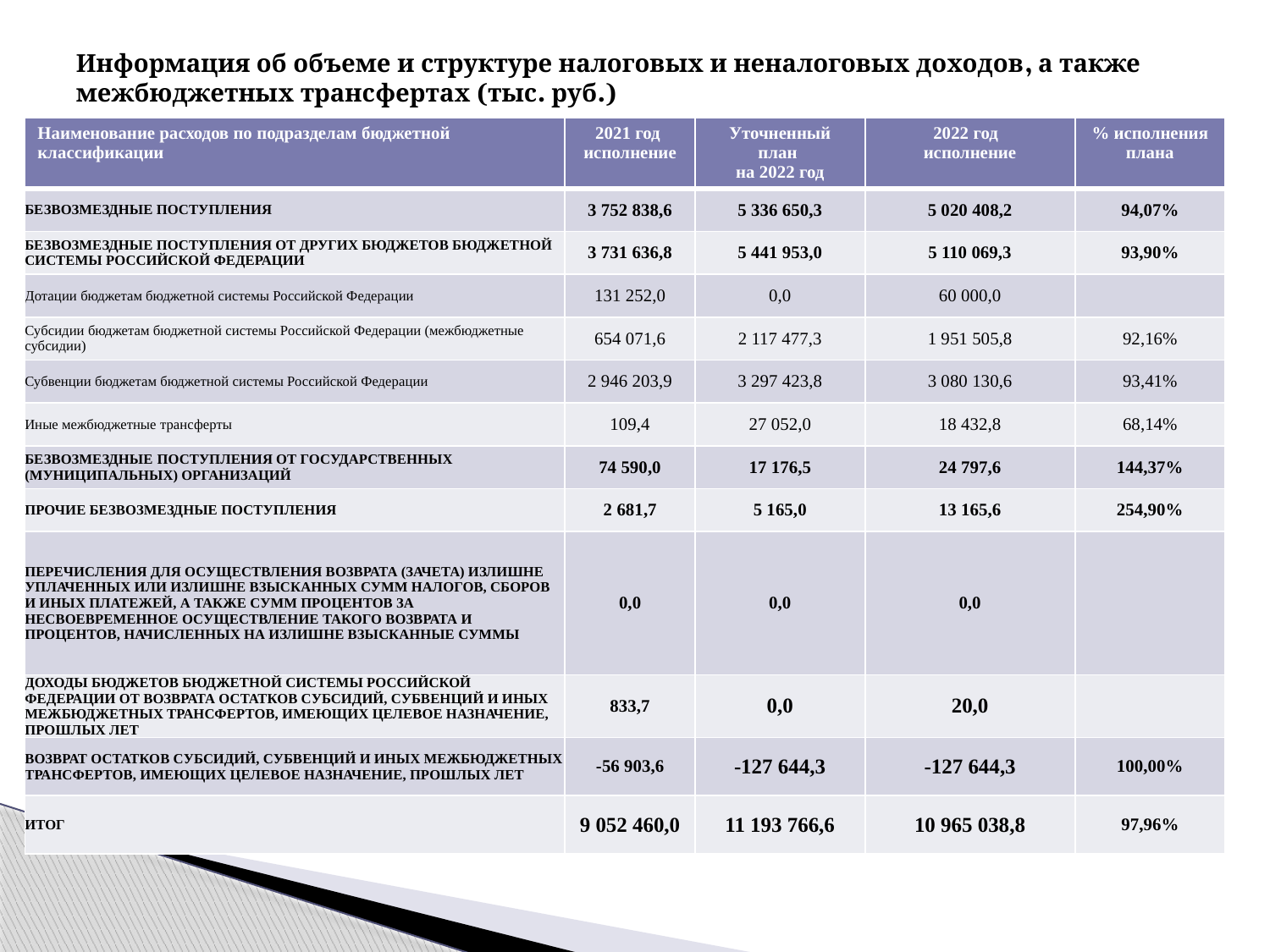

# Информация об объеме и структуре налоговых и неналоговых доходов, а также межбюджетных трансфертах (тыс. руб.)
| Наименование расходов по подразделам бюджетной классификации | 2021 год исполнение | Уточненный план на 2022 год | 2022 год исполнение | % исполнения плана |
| --- | --- | --- | --- | --- |
| БЕЗВОЗМЕЗДНЫЕ ПОСТУПЛЕНИЯ | 3 752 838,6 | 5 336 650,3 | 5 020 408,2 | 94,07% |
| БЕЗВОЗМЕЗДНЫЕ ПОСТУПЛЕНИЯ ОТ ДРУГИХ БЮДЖЕТОВ БЮДЖЕТНОЙ СИСТЕМЫ РОССИЙСКОЙ ФЕДЕРАЦИИ | 3 731 636,8 | 5 441 953,0 | 5 110 069,3 | 93,90% |
| Дотации бюджетам бюджетной системы Российской Федерации | 131 252,0 | 0,0 | 60 000,0 |  |
| Субсидии бюджетам бюджетной системы Российской Федерации (межбюджетные субсидии) | 654 071,6 | 2 117 477,3 | 1 951 505,8 | 92,16% |
| Субвенции бюджетам бюджетной системы Российской Федерации | 2 946 203,9 | 3 297 423,8 | 3 080 130,6 | 93,41% |
| Иные межбюджетные трансферты | 109,4 | 27 052,0 | 18 432,8 | 68,14% |
| БЕЗВОЗМЕЗДНЫЕ ПОСТУПЛЕНИЯ ОТ ГОСУДАРСТВЕННЫХ (МУНИЦИПАЛЬНЫХ) ОРГАНИЗАЦИЙ | 74 590,0 | 17 176,5 | 24 797,6 | 144,37% |
| ПРОЧИЕ БЕЗВОЗМЕЗДНЫЕ ПОСТУПЛЕНИЯ | 2 681,7 | 5 165,0 | 13 165,6 | 254,90% |
| ПЕРЕЧИСЛЕНИЯ ДЛЯ ОСУЩЕСТВЛЕНИЯ ВОЗВРАТА (ЗАЧЕТА) ИЗЛИШНЕ УПЛАЧЕННЫХ ИЛИ ИЗЛИШНЕ ВЗЫСКАННЫХ СУММ НАЛОГОВ, СБОРОВ И ИНЫХ ПЛАТЕЖЕЙ, А ТАКЖЕ СУММ ПРОЦЕНТОВ ЗА НЕСВОЕВРЕМЕННОЕ ОСУЩЕСТВЛЕНИЕ ТАКОГО ВОЗВРАТА И ПРОЦЕНТОВ, НАЧИСЛЕННЫХ НА ИЗЛИШНЕ ВЗЫСКАННЫЕ СУММЫ | 0,0 | 0,0 | 0,0 |  |
| ДОХОДЫ БЮДЖЕТОВ БЮДЖЕТНОЙ СИСТЕМЫ РОССИЙСКОЙ ФЕДЕРАЦИИ ОТ ВОЗВРАТА ОСТАТКОВ СУБСИДИЙ, СУБВЕНЦИЙ И ИНЫХ МЕЖБЮДЖЕТНЫХ ТРАНСФЕРТОВ, ИМЕЮЩИХ ЦЕЛЕВОЕ НАЗНАЧЕНИЕ, ПРОШЛЫХ ЛЕТ | 833,7 | 0,0 | 20,0 |  |
| ВОЗВРАТ ОСТАТКОВ СУБСИДИЙ, СУБВЕНЦИЙ И ИНЫХ МЕЖБЮДЖЕТНЫХ ТРАНСФЕРТОВ, ИМЕЮЩИХ ЦЕЛЕВОЕ НАЗНАЧЕНИЕ, ПРОШЛЫХ ЛЕТ | -56 903,6 | -127 644,3 | -127 644,3 | 100,00% |
| ИТОГ | 9 052 460,0 | 11 193 766,6 | 10 965 038,8 | 97,96% |